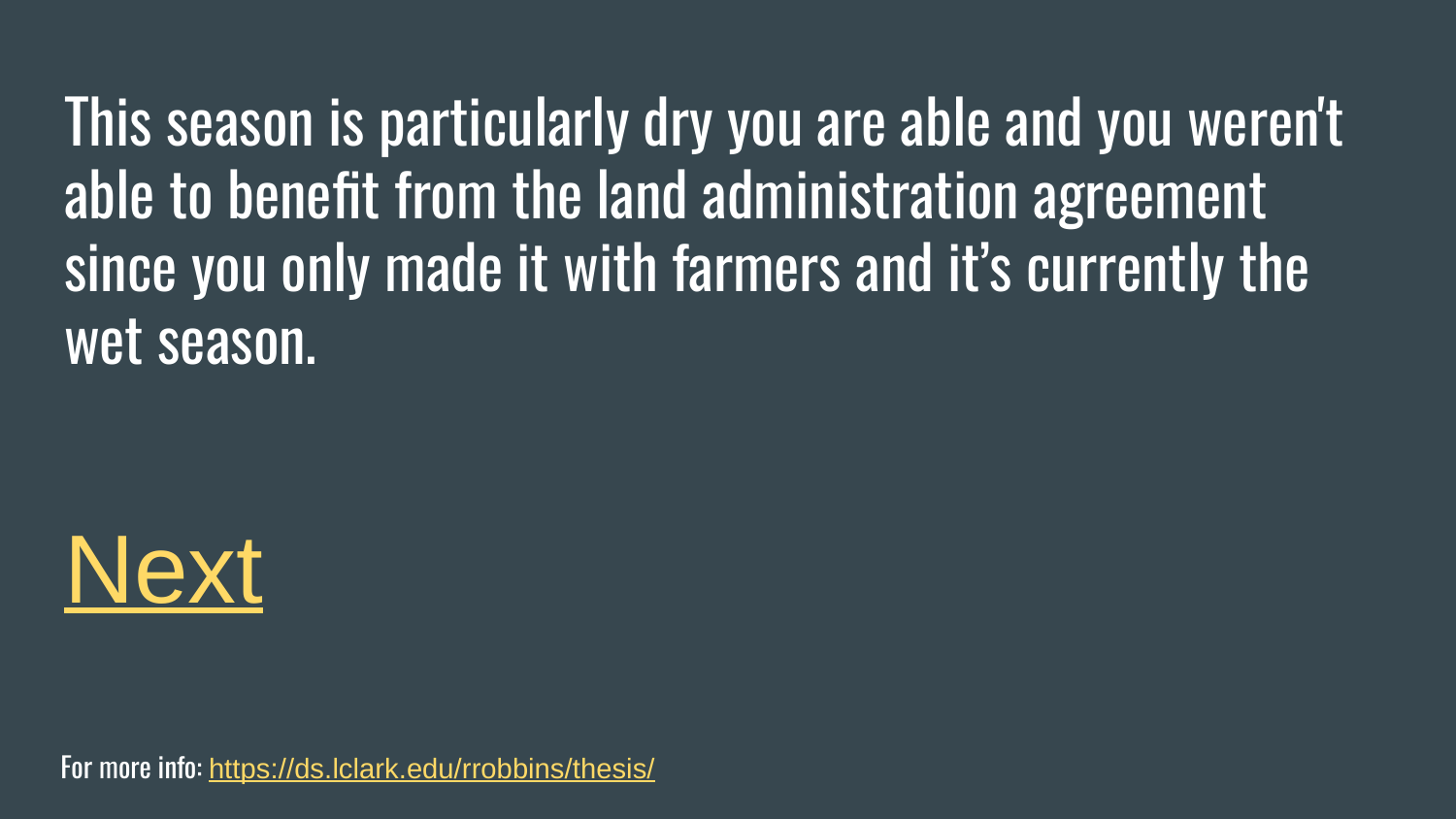

# This season is particularly dry you are able and you weren't able to benefit from the land administration agreement since you only made it with farmers and it’s currently the wet season.
Next